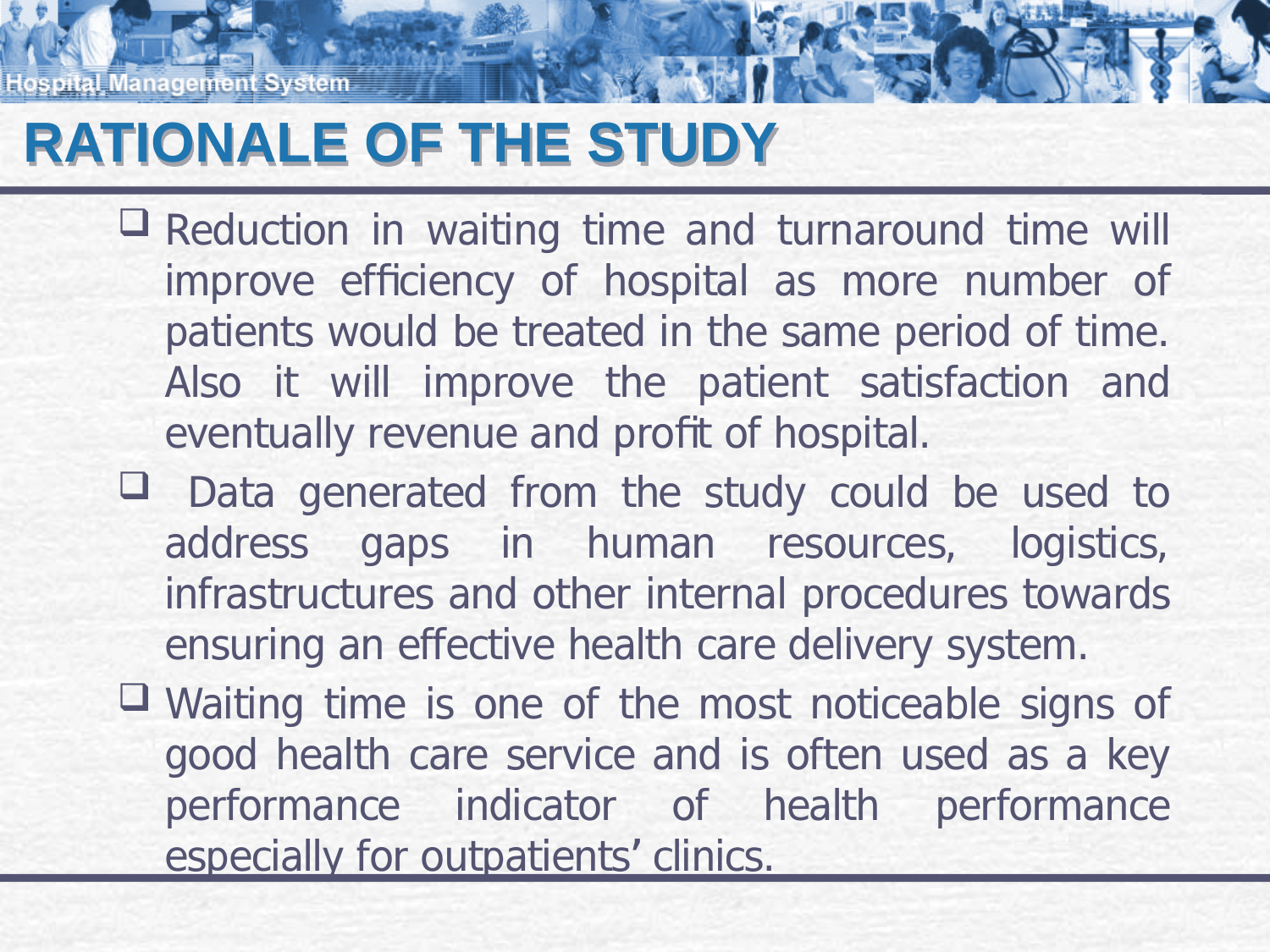

# RATIONALE OF THE STUDY
Reduction in waiting time and turnaround time will improve efficiency of hospital as more number of patients would be treated in the same period of time. Also it will improve the patient satisfaction and eventually revenue and profit of hospital.
 Data generated from the study could be used to address gaps in human resources, logistics, infrastructures and other internal procedures towards ensuring an effective health care delivery system.
Waiting time is one of the most noticeable signs of good health care service and is often used as a key performance indicator of health performance especially for outpatients’ clinics.